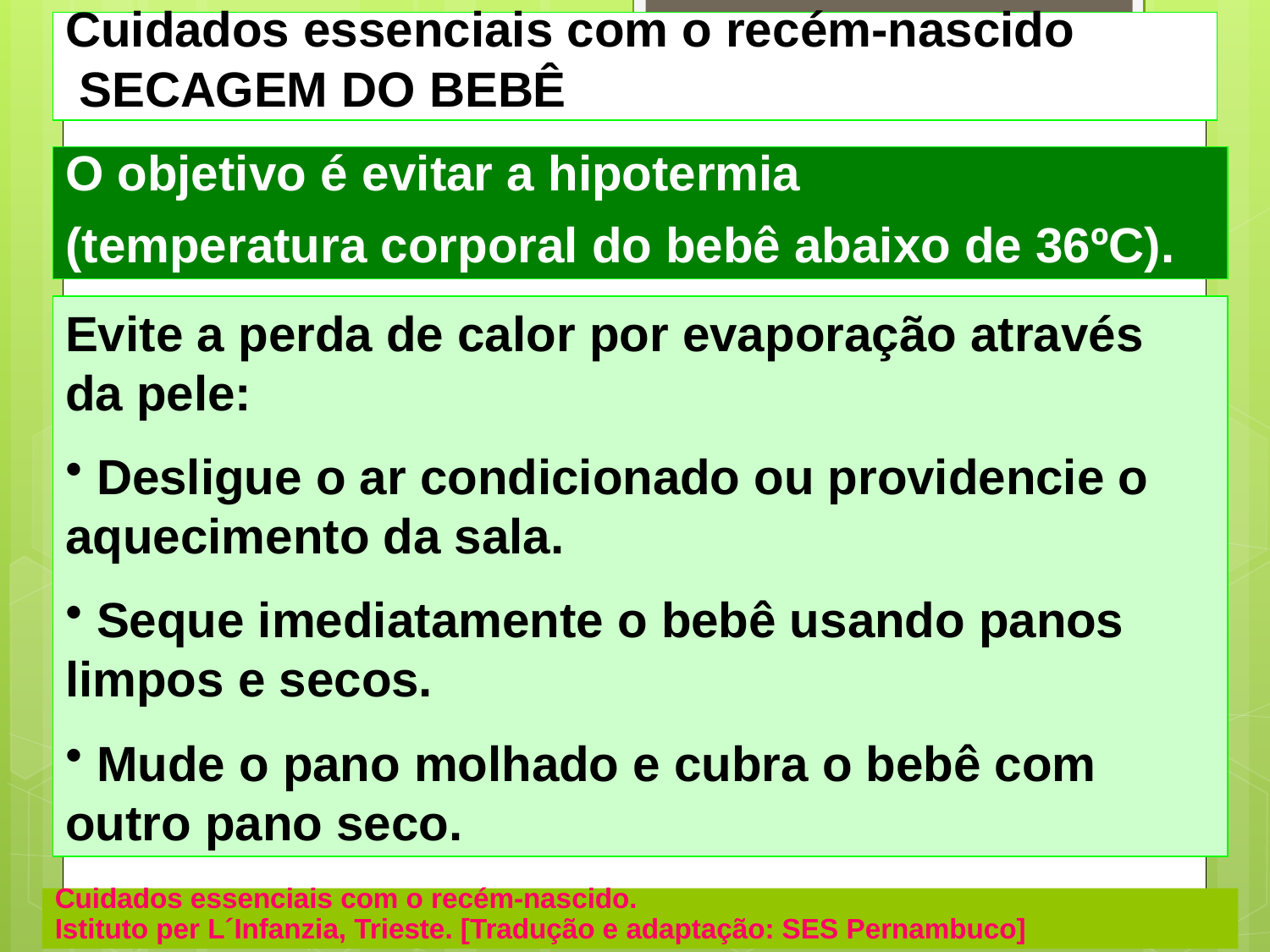

Cuidados essenciais com o recém-nascido
 SECAGEM DO BEBÊ
O objetivo é evitar a hipotermia
(temperatura corporal do bebê abaixo de 36ºC).
Evite a perda de calor por evaporação através da pele:
 Desligue o ar condicionado ou providencie o 	aquecimento da sala.
 Seque imediatamente o bebê usando panos 	limpos e secos.
 Mude o pano molhado e cubra o bebê com 	outro pano seco.
Cuidados essenciais com o recém-nascido.
Istituto per L´Infanzia, Trieste. [Tradução e adaptação: SES Pernambuco]